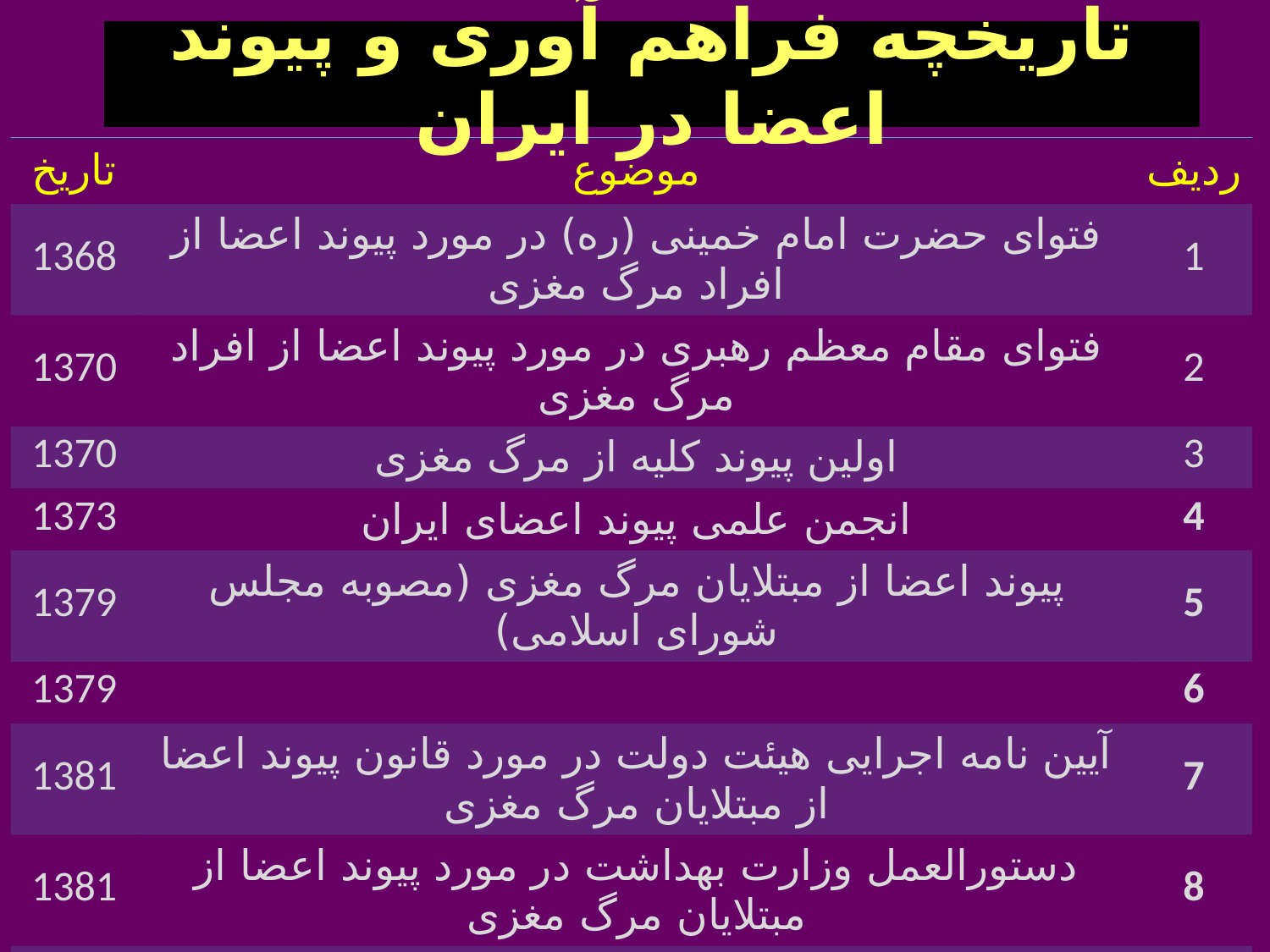

# تاریخچه فراهم آوری و پیوند اعضا در ایران
| تاریخ | موضوع | ردیف |
| --- | --- | --- |
| 1368 | فتوای حضرت امام خمینی (ره) در مورد پیوند اعضا از افراد مرگ مغزی | 1 |
| 1370 | فتوای مقام معظم رهبری در مورد پیوند اعضا از افراد مرگ مغزی | 2 |
| 1370 | اولین پیوند کلیه از مرگ مغزی | 3 |
| 1373 | انجمن علمی پیوند اعضای ایران | 4 |
| 1379 | پیوند اعضا از مبتلایان مرگ مغزی (مصوبه مجلس شورای اسلامی) | 5 |
| 1379 |  | 6 |
| 1381 | آیین نامه اجرایی هیئت دولت در مورد قانون پیوند اعضا از مبتلایان مرگ مغزی | 7 |
| 1381 | دستورالعمل وزارت بهداشت در مورد پیوند اعضا از مبتلایان مرگ مغزی | 8 |
| 1382 | تشکیل واحدهای اهدای عضو | 9 |
| 1393 | تشکیل شورای عالی پیوند | 10 |